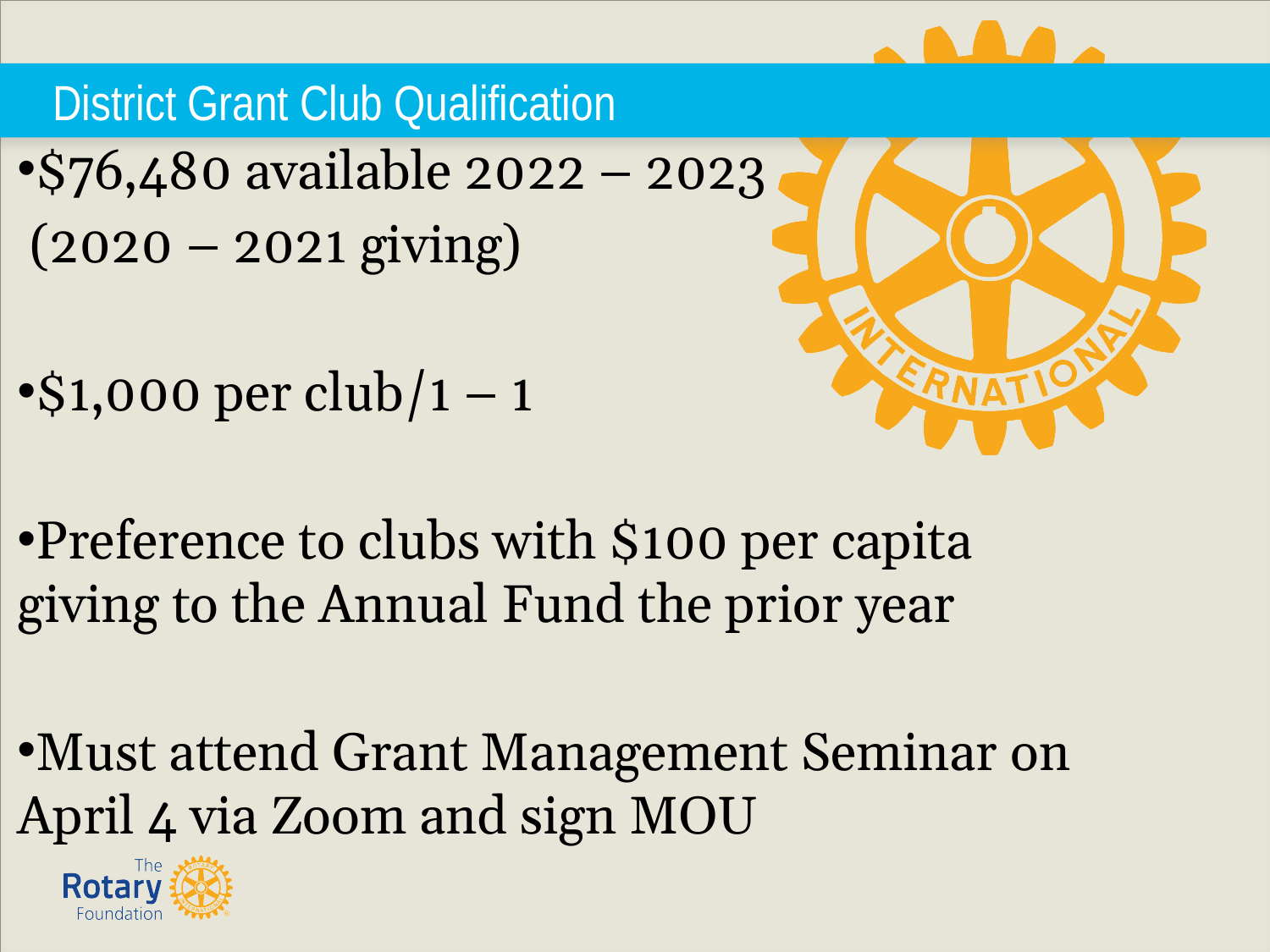

$76,480 available 2022 – 2023
 (2020 – 2021 giving)

$1,000 per club/1 – 1

Preference to clubs with $100 per capita giving to the Annual Fund the prior year

Must attend Grant Management Seminar on April 4 via Zoom and sign MOU

# District Grant Club Qualification